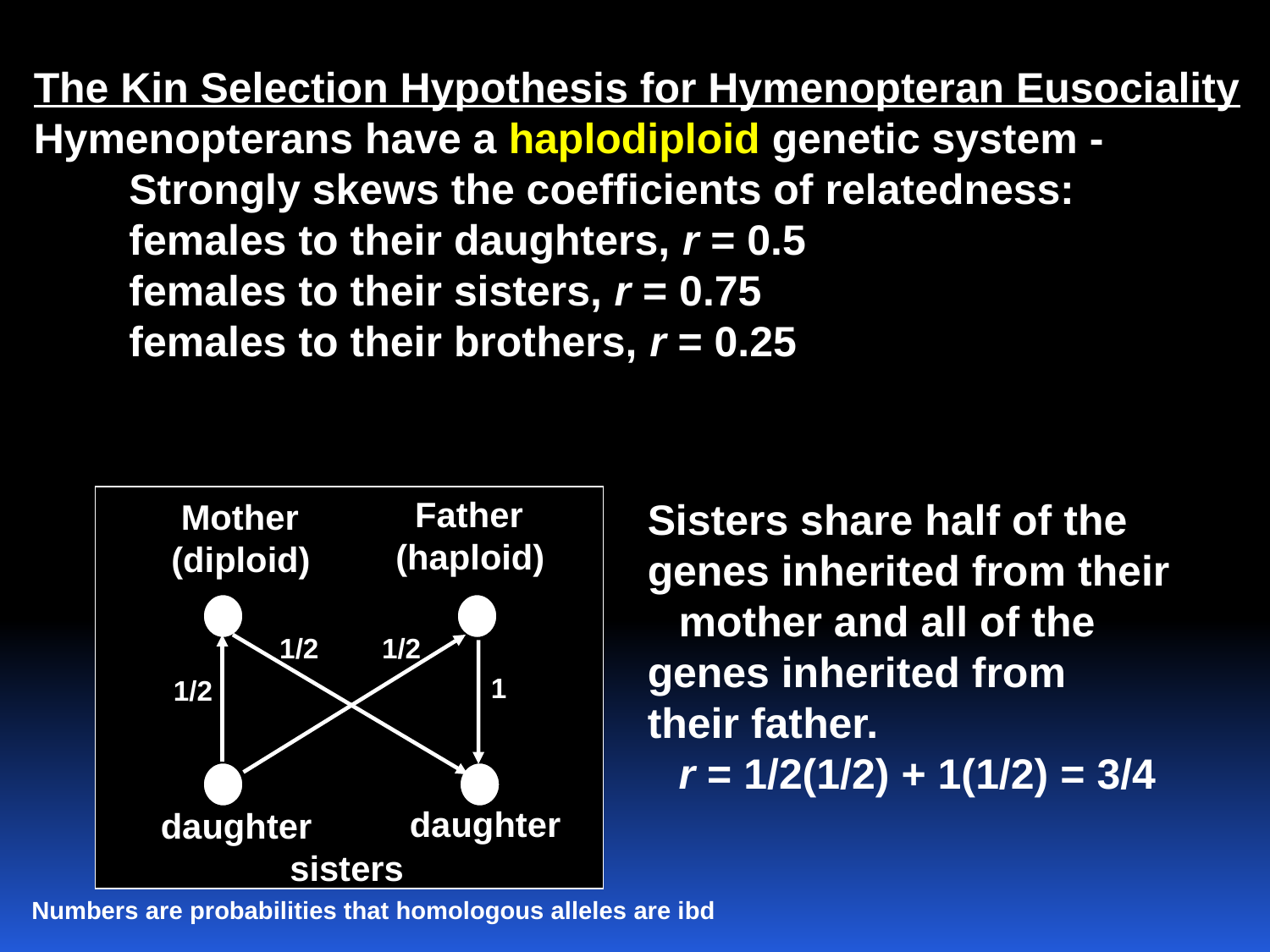

The Kin Selection Hypothesis for Hymenopteran Eusociality
Hymenopterans have a haplodiploid genetic system -
			Strongly skews the coefficients of relatedness:
			females to their daughters, r = 0.5
			females to their sisters, r = 0.75
			females to their brothers, r = 0.25

  Father
(haploid)
 Mother
(diploid)

1/2
1/2

1
1/2

daughter
daughter
sisters
Sisters share half of the 	genes inherited from their 	mother and all of the 	genes inherited from 	their father.
 	r = 1/2(1/2) + 1(1/2) = 3/4

Numbers are probabilities that homologous alleles are ibd